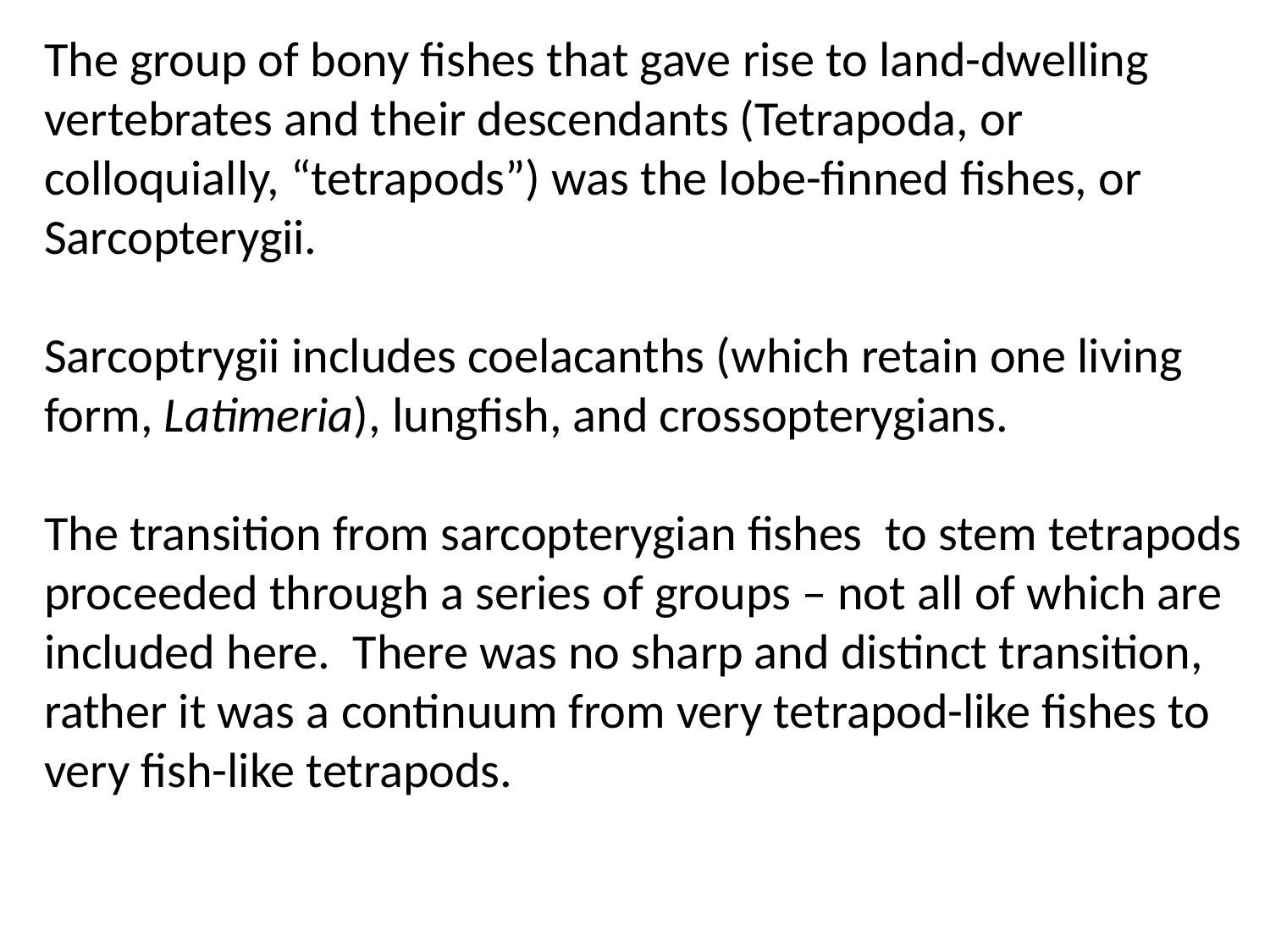

The group of bony fishes that gave rise to land-dwelling vertebrates and their descendants (Tetrapoda, or colloquially, “tetrapods”) was the lobe-finned fishes, or Sarcopterygii.

Sarcoptrygii includes coelacanths (which retain one living form, Latimeria), lungfish, and crossopterygians.

The transition from sarcopterygian fishes  to stem tetrapods proceeded through a series of groups – not all of which are included here.  There was no sharp and distinct transition, rather it was a continuum from very tetrapod-like fishes to very fish-like tetrapods.